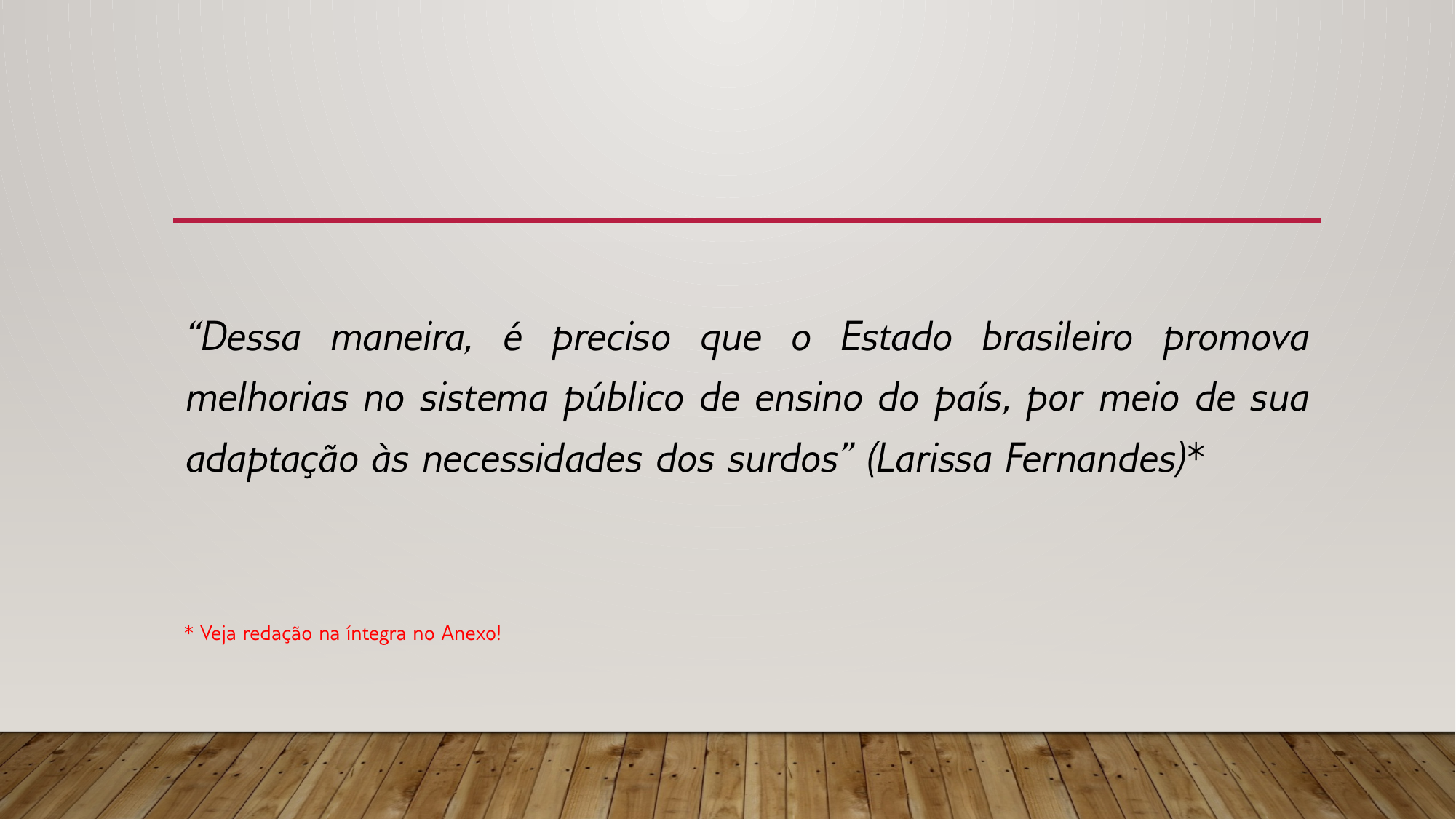

#

“Dessa maneira, é preciso que o Estado brasileiro promova melhorias no sistema público de ensino do país, por meio de sua adaptação às necessidades dos surdos” (Larissa Fernandes)*

* Veja redação na íntegra no Anexo!